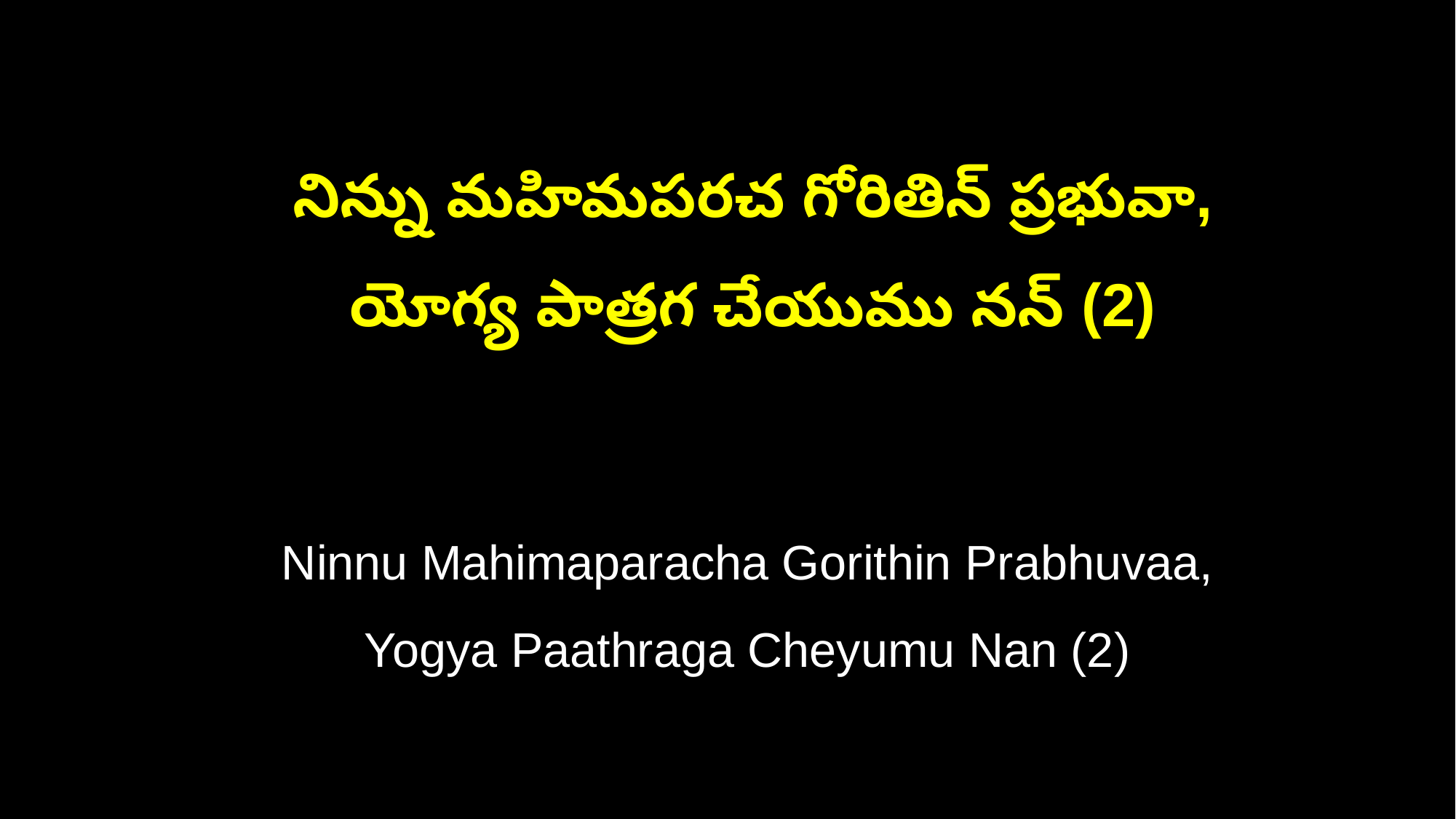

నిన్ను మహిమపరచ గోరితిన్ ప్రభువా,
   యోగ్య పాత్రగ చేయుము నన్ (2)
   Ninnu Mahimaparacha Gorithin Prabhuvaa,
   Yogya Paathraga Cheyumu Nan (2)